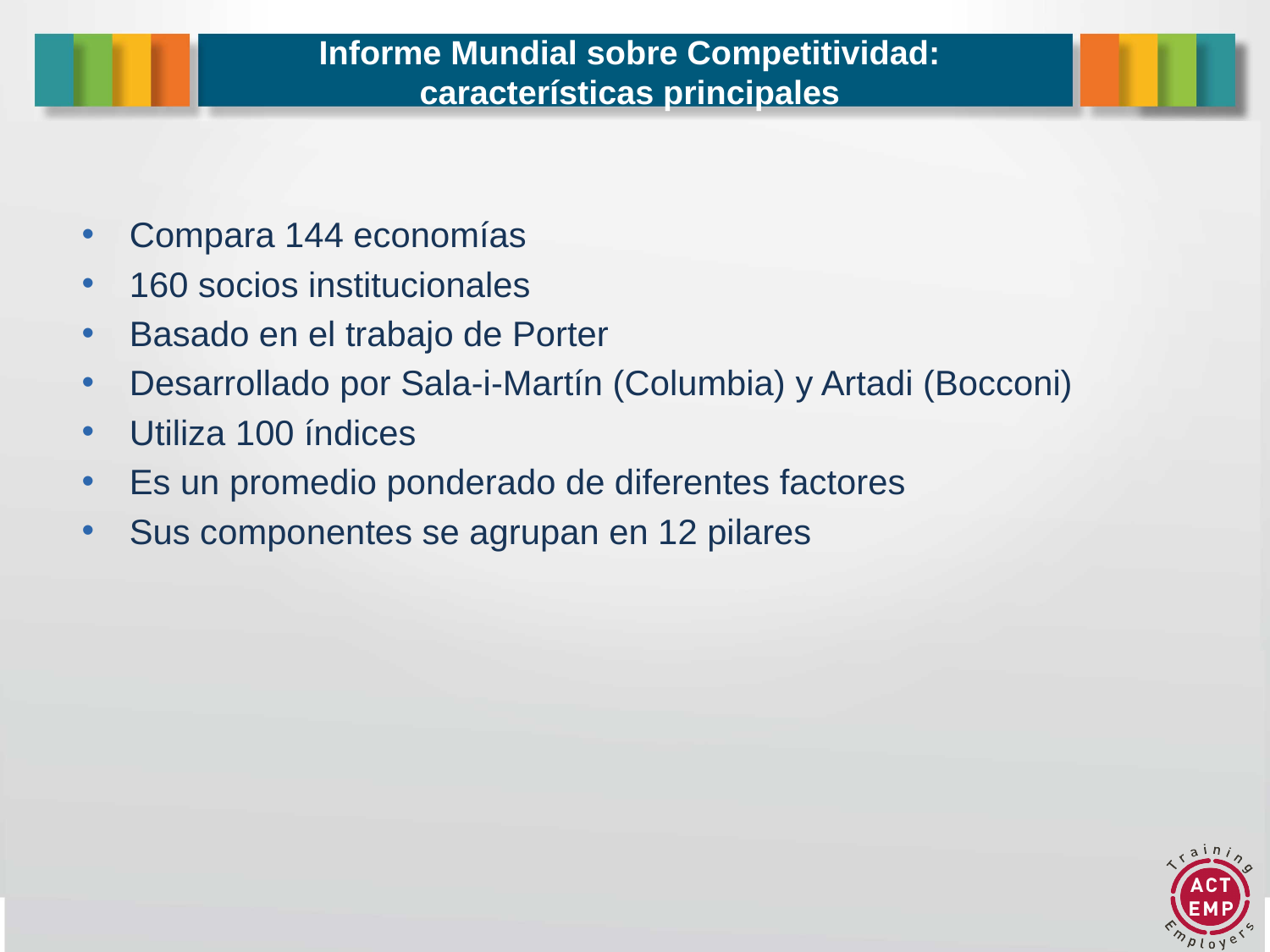

# Informe Mundial sobre Competitividad: características principales
Compara 144 economías
160 socios institucionales
Basado en el trabajo de Porter
Desarrollado por Sala-i-Martín (Columbia) y Artadi (Bocconi)
Utiliza 100 índices
Es un promedio ponderado de diferentes factores
Sus componentes se agrupan en 12 pilares